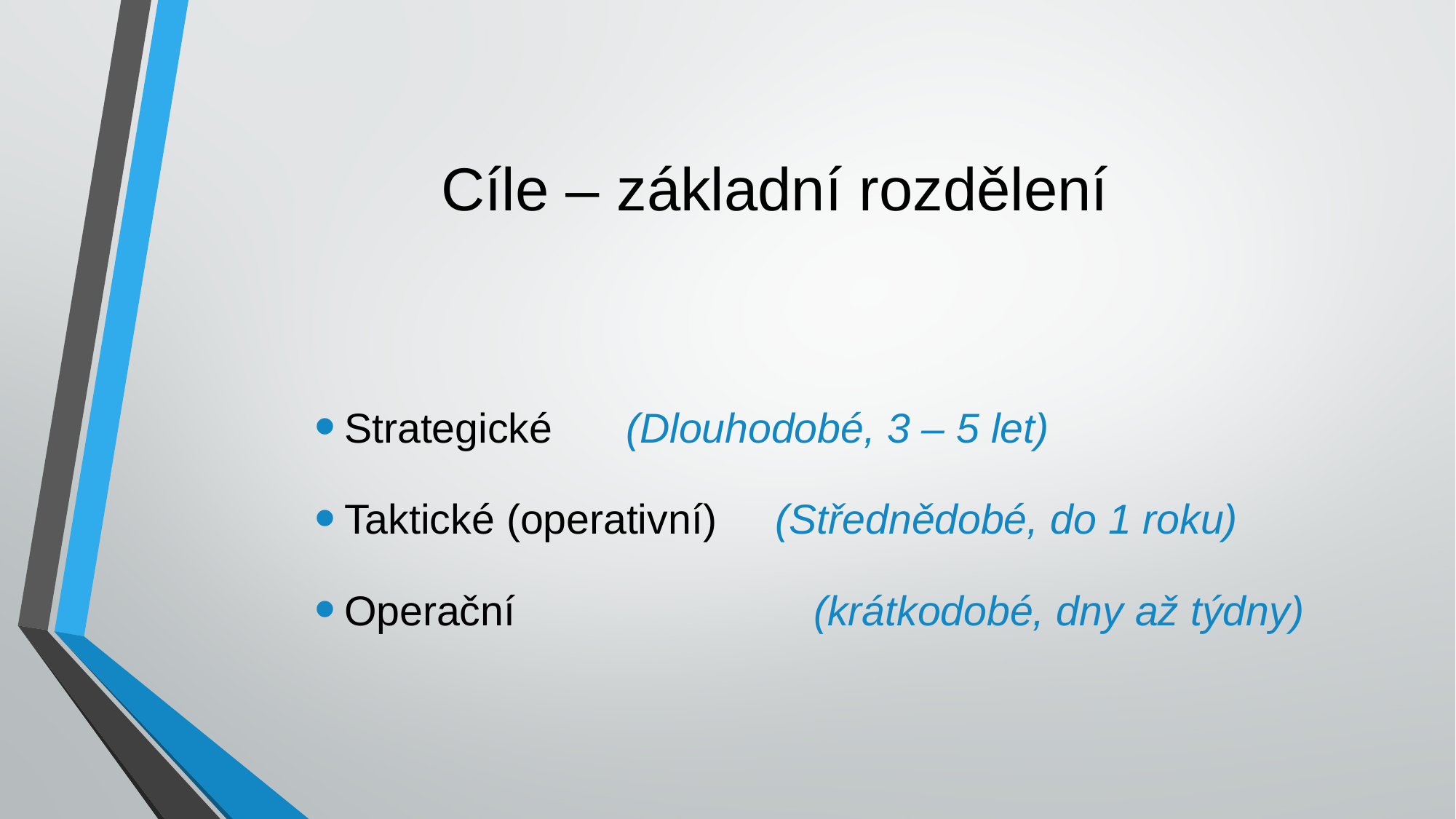

# Cíle – základní rozdělení
Strategické     				(Dlouhodobé, 3 – 5 let)
Taktické (operativní)     (Střednědobé, do 1 roku)
Operační    	 				(krátkodobé, dny až týdny)